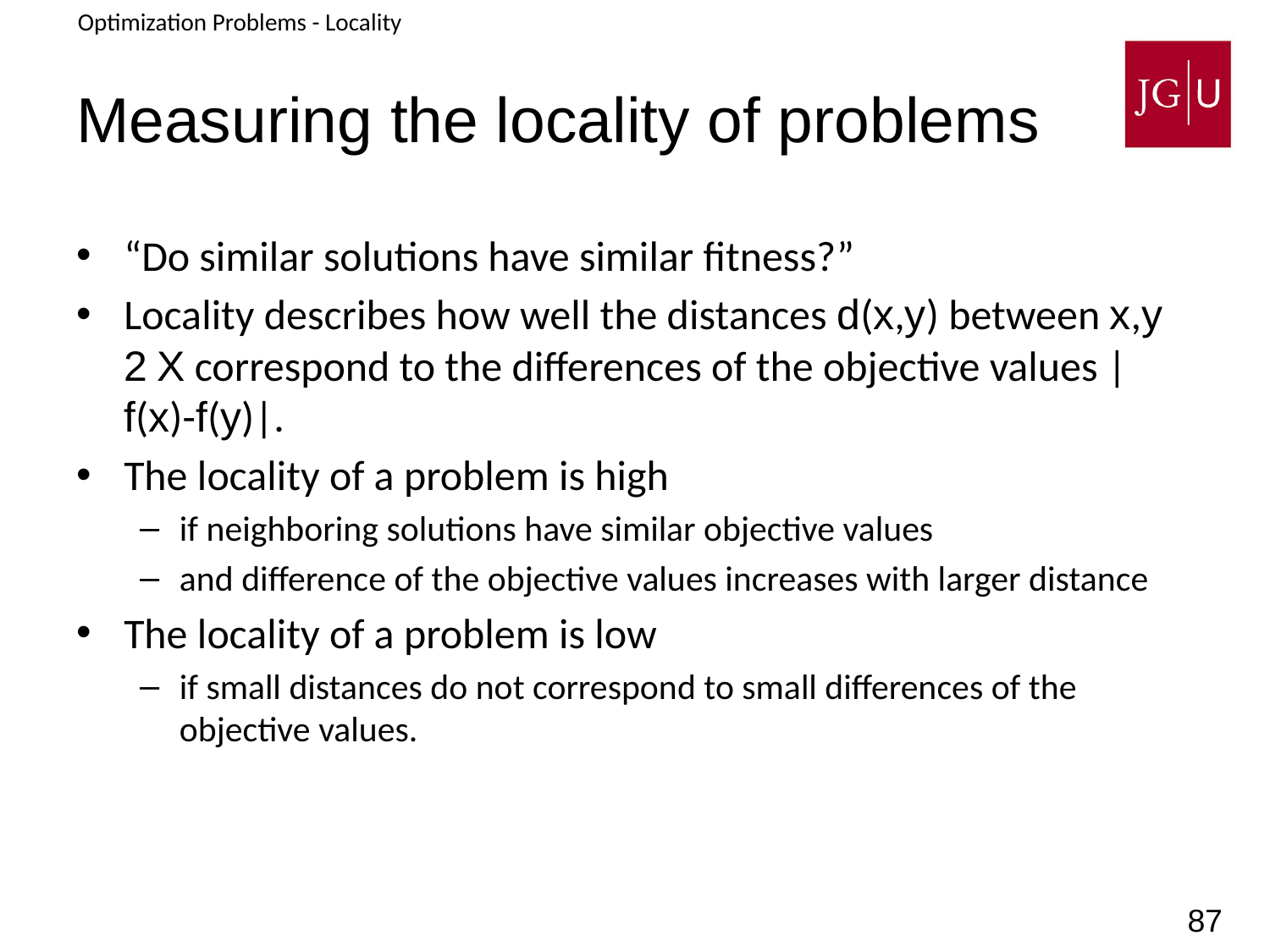

Optimization Problems - Locality

3. Problem Difficulty - Locality
# Measuring the locality of problems
“Do similar solutions have similar fitness?”
Locality describes how well the distances d(x,y) between x,y 2 X correspond to the differences of the objective values |f(x)-f(y)|.
The locality of a problem is high
if neighboring solutions have similar objective values
and difference of the objective values increases with larger distance
The locality of a problem is low
if small distances do not correspond to small differences of the objective values.